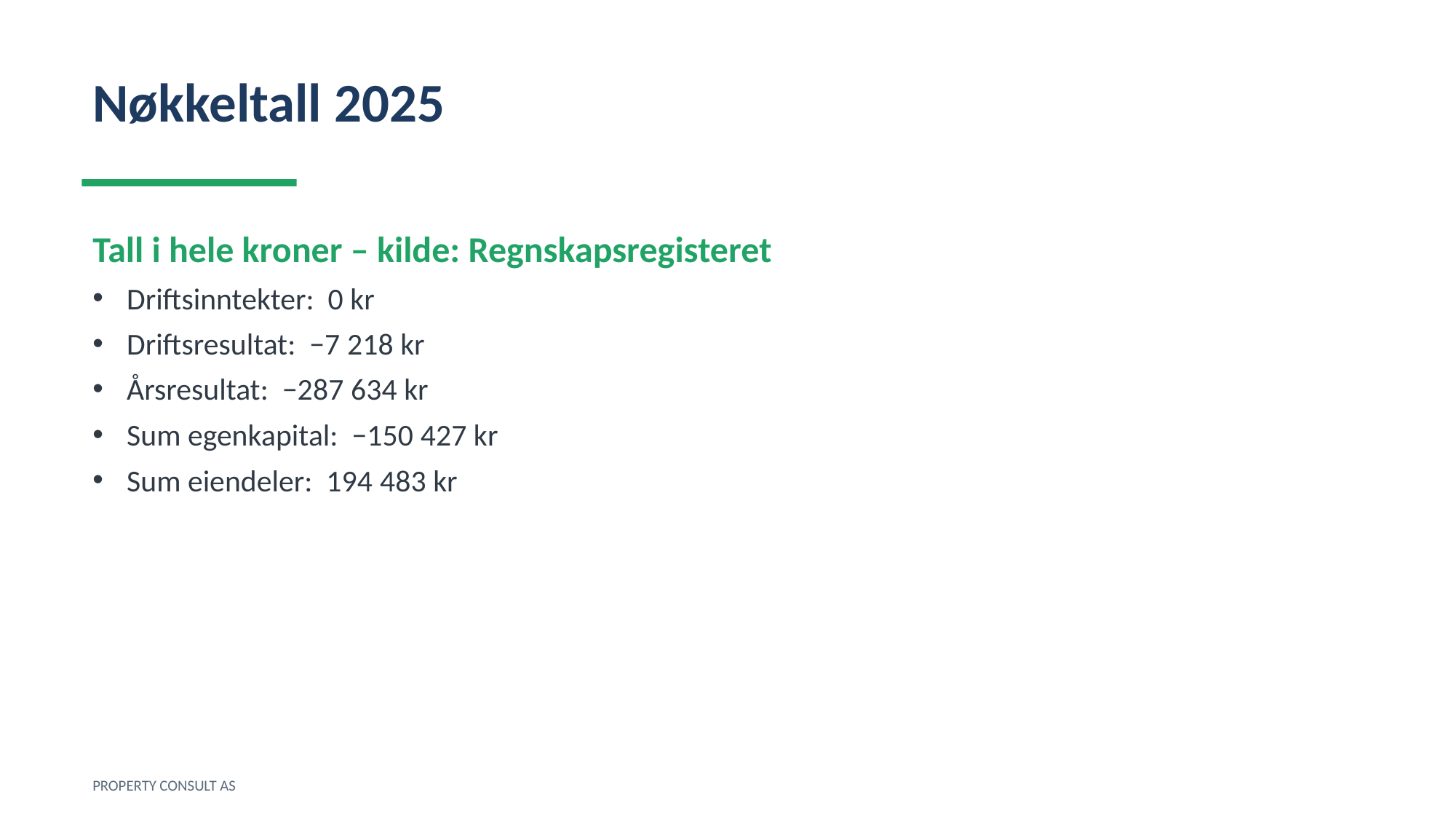

Nøkkeltall 2025

Tall i hele kroner – kilde: Regnskapsregisteret
Driftsinntekter:  0 kr
Driftsresultat:  −7 218 kr
Årsresultat:  −287 634 kr
Sum egenkapital:  −150 427 kr
Sum eiendeler:  194 483 kr
PROPERTY CONSULT AS